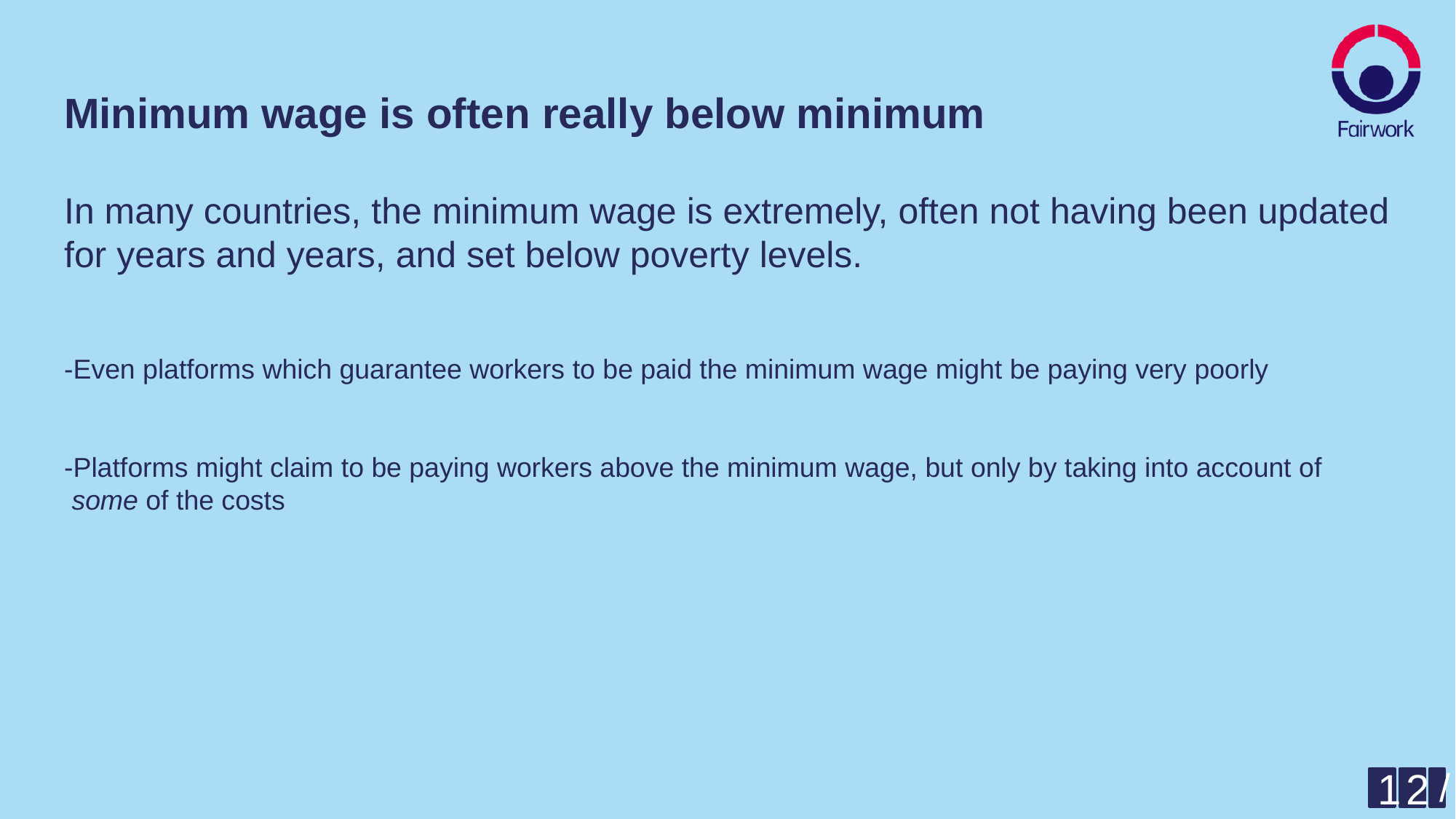

Minimum wage is often really below minimum​

In many countries, the minimum wage is extremely, often not having been updated for years and years, and set below poverty levels.

-Even platforms which guarantee workers to be paid the minimum wage might be paying very poorly

-Platforms might claim to be paying workers above the minimum wage, but only by taking into account of
 some of the costs